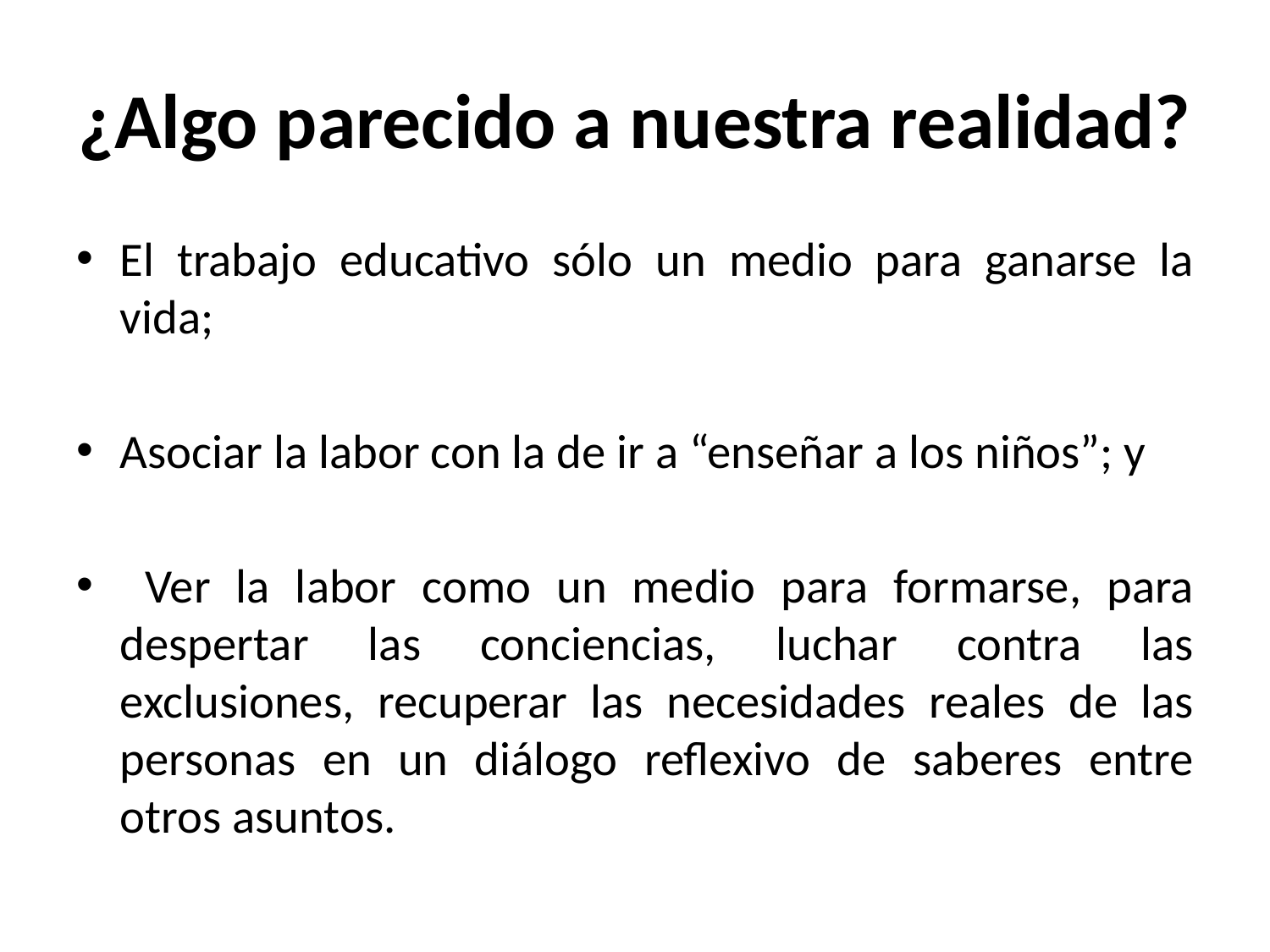

# ¿Algo parecido a nuestra realidad?
El trabajo educativo sólo un medio para ganarse la vida;

Asociar la labor con la de ir a “enseñar a los niños”; y

 Ver la labor como un medio para formarse, para despertar las conciencias, luchar contra las exclusiones, recuperar las necesidades reales de las personas en un diálogo reflexivo de saberes entre otros asuntos.